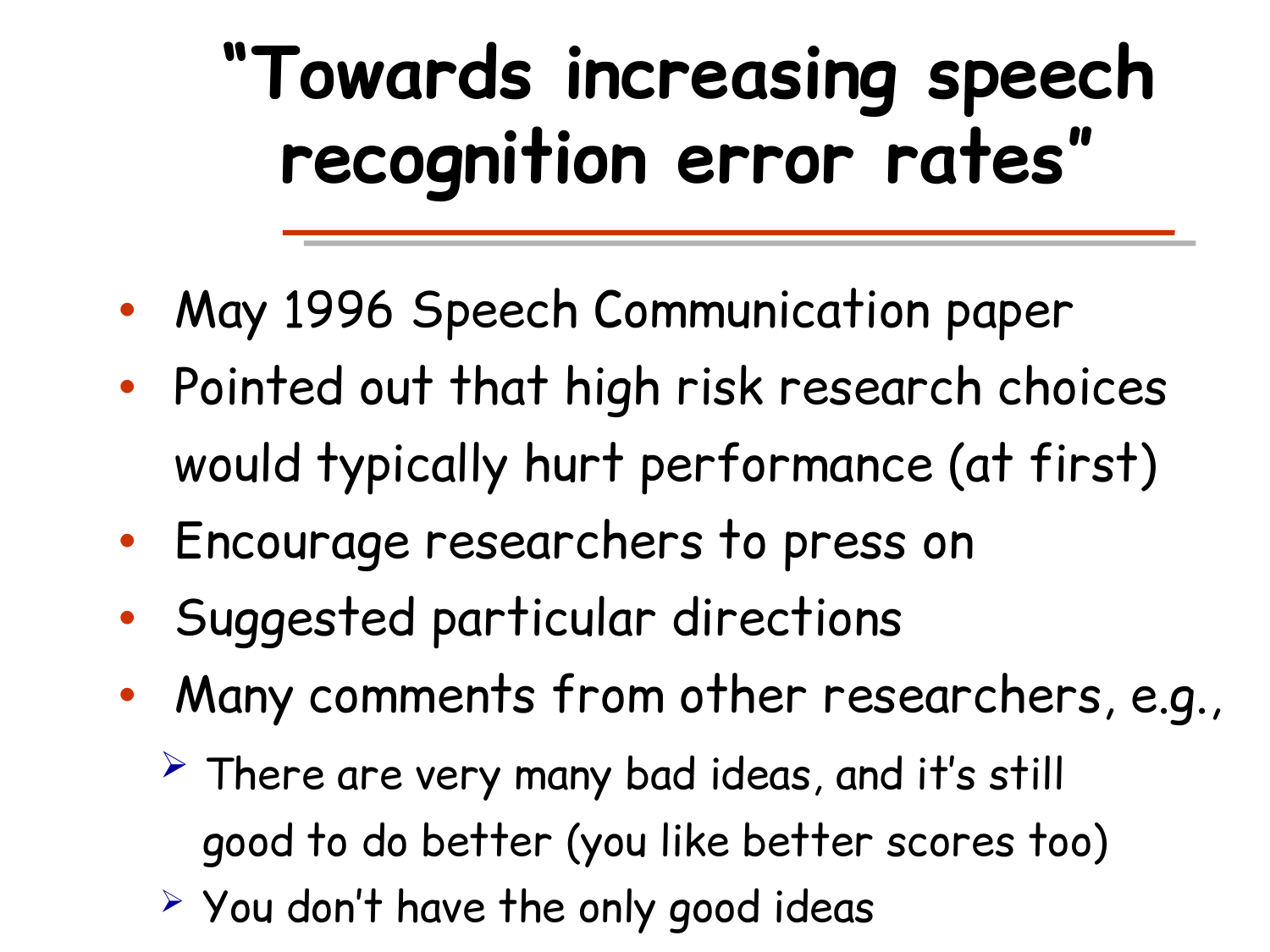

“Towards increasing speech recognition error rates”

May 1996 Speech Communication paper
Pointed out that high risk research choices
would typically hurt performance (at first)
Encourage researchers to press on
Suggested particular directions
Many comments from other researchers, e.g.,
 There are very many bad ideas, and it’s still
 good to do better (you like better scores too)
 You don’t have the only good ideas